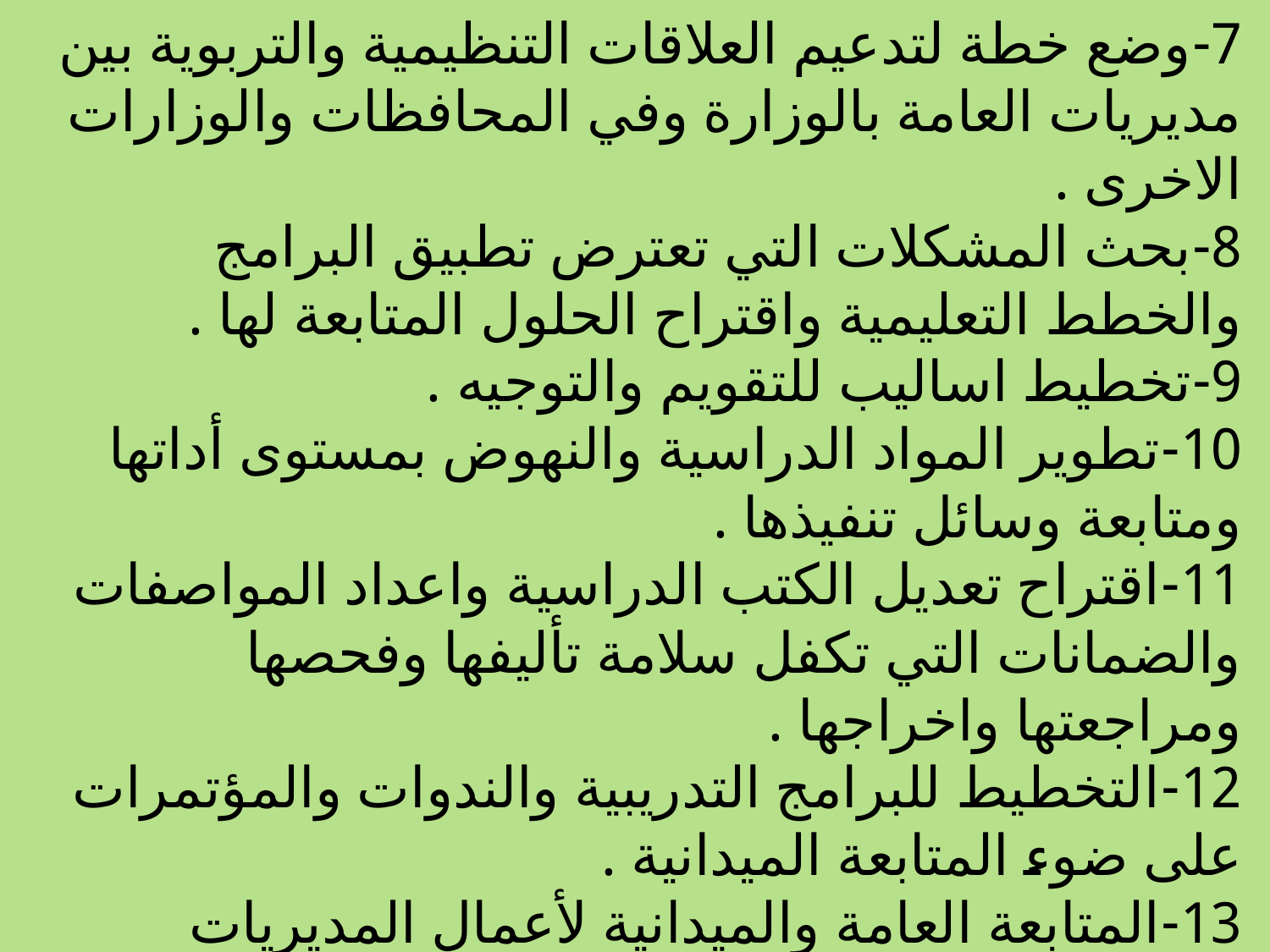

7-	وضع خطة لتدعيم العلاقات التنظيمية والتربوية بين مديريات العامة بالوزارة وفي المحافظات والوزارات الاخرى .
8-	بحث المشكلات التي تعترض تطبيق البرامج والخطط التعليمية واقتراح الحلول المتابعة لها .
9-	تخطيط اساليب للتقويم والتوجيه .
10-	تطوير المواد الدراسية والنهوض بمستوى أداتها ومتابعة وسائل تنفيذها .
11-	اقتراح تعديل الكتب الدراسية واعداد المواصفات والضمانات التي تكفل سلامة تأليفها وفحصها ومراجعتها واخراجها .
12-	التخطيط للبرامج التدريبية والندوات والمؤتمرات على ضوء المتابعة الميدانية .
13-	المتابعة العامة والميدانية لأعمال المديريات والادارية في ضوء قرارات وتوصيات الوزارات وسياستها التعليمية .